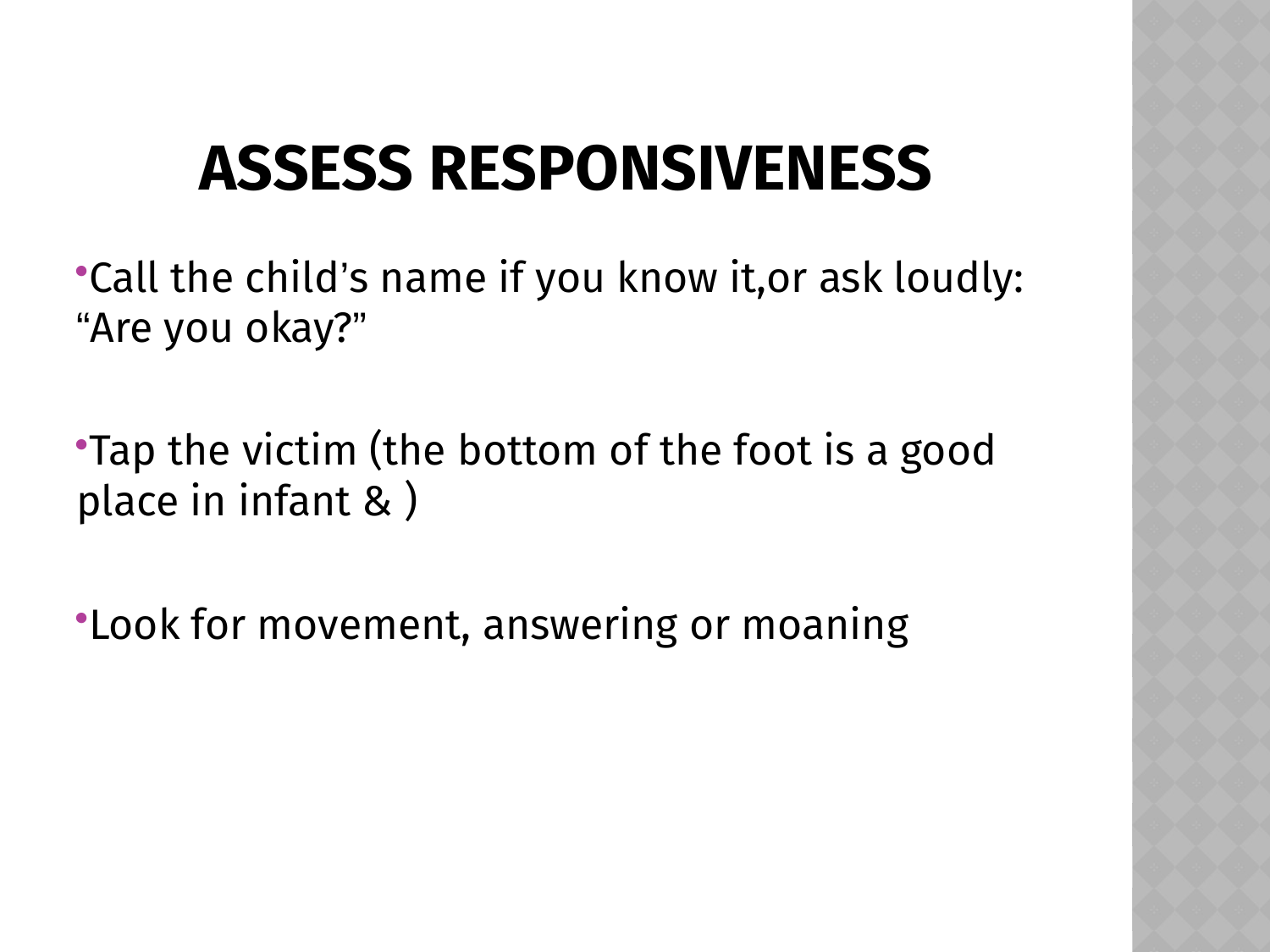

# Assess Responsiveness
Call the child’s name if you know it,or ask loudly: “Are you okay?”

Tap the victim (the bottom of the foot is a good place in infant & )

Look for movement, answering or moaning